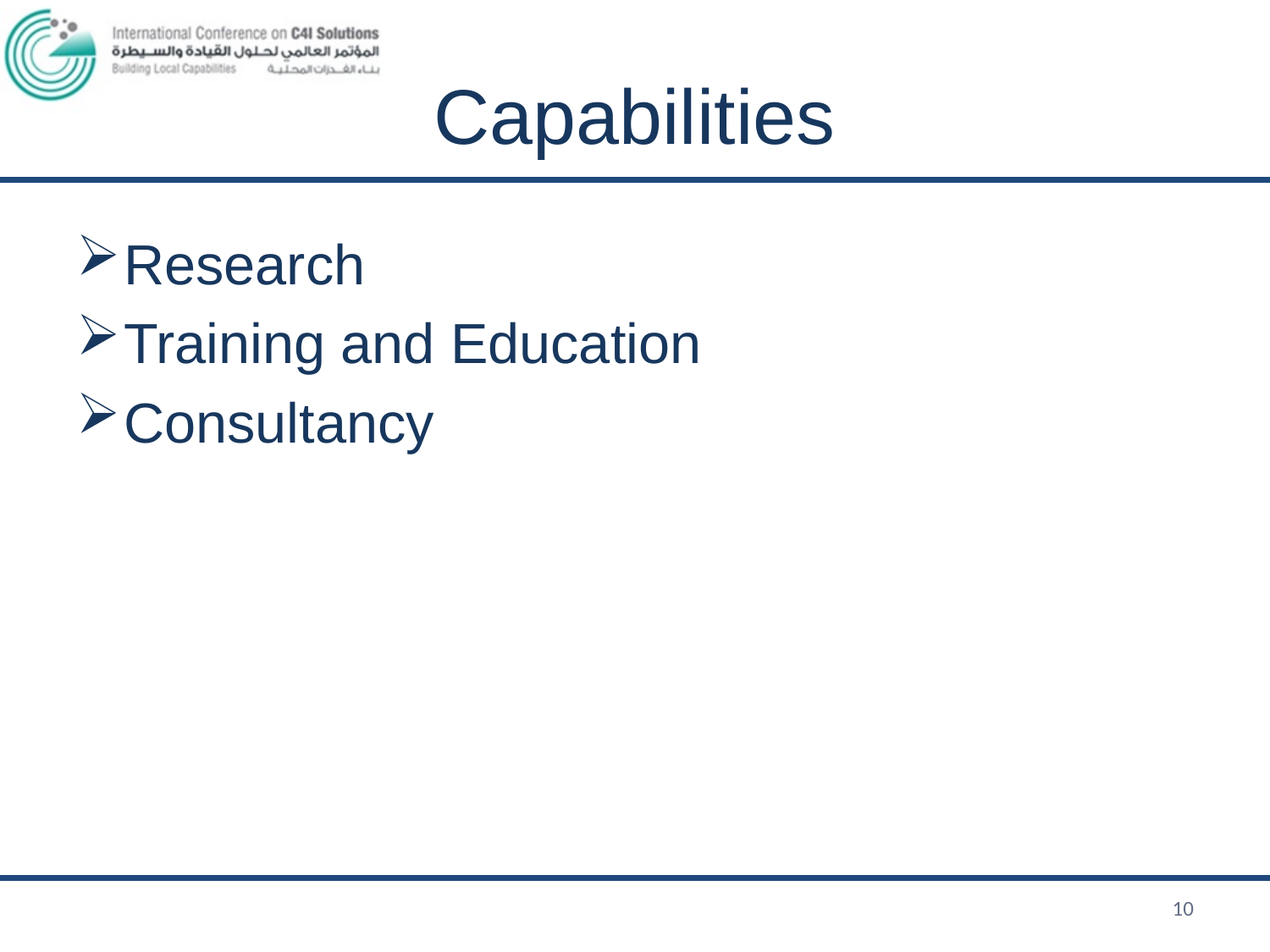

# Capabilities
Research
Training and Education
Consultancy

10